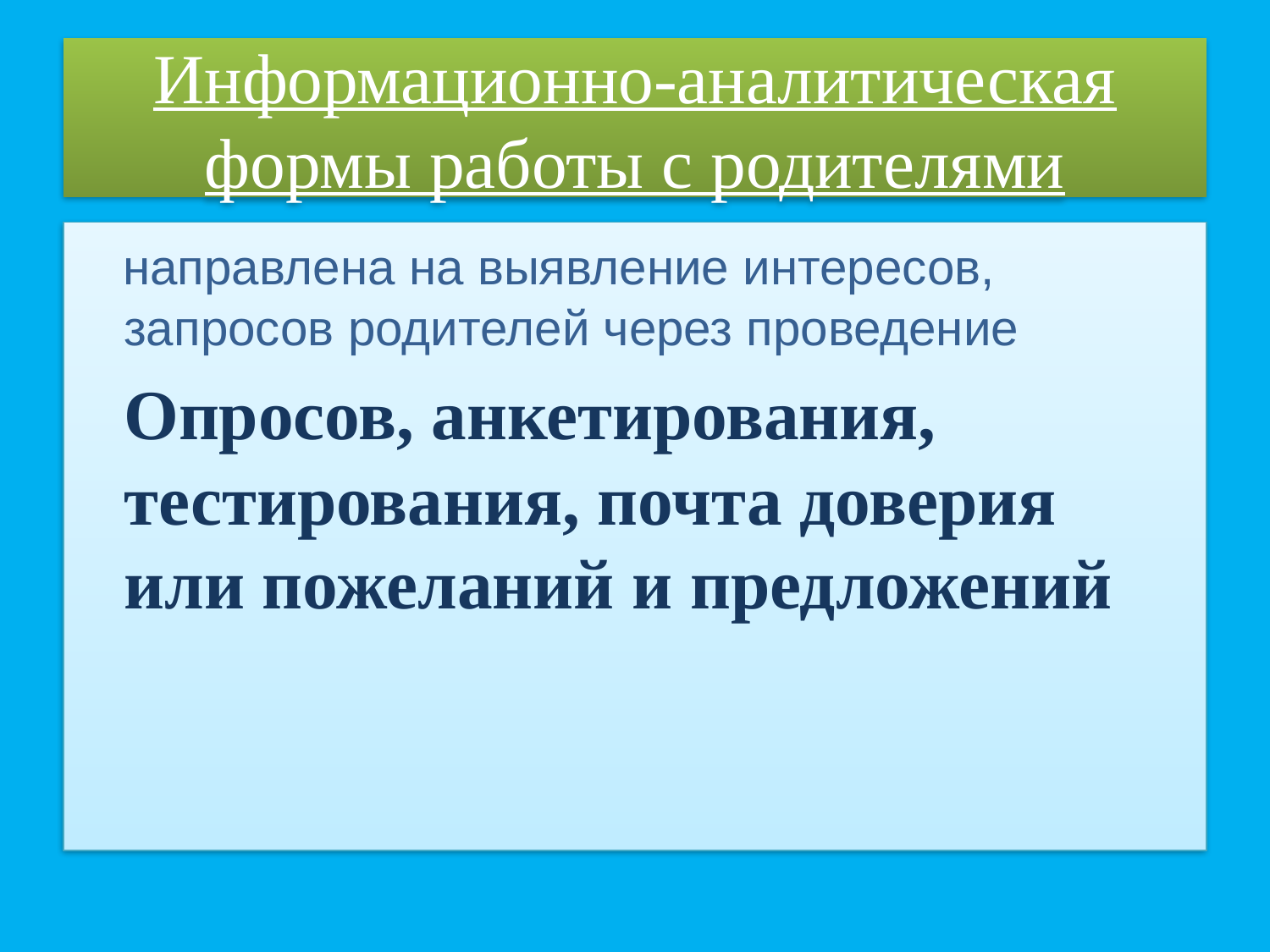

# Информационно-аналитическая формы работы с родителями
   направлена на выявление интересов, запросов родителей через проведение
   Опросов, анкетирования, тестирования, почта доверия или пожеланий и предложений